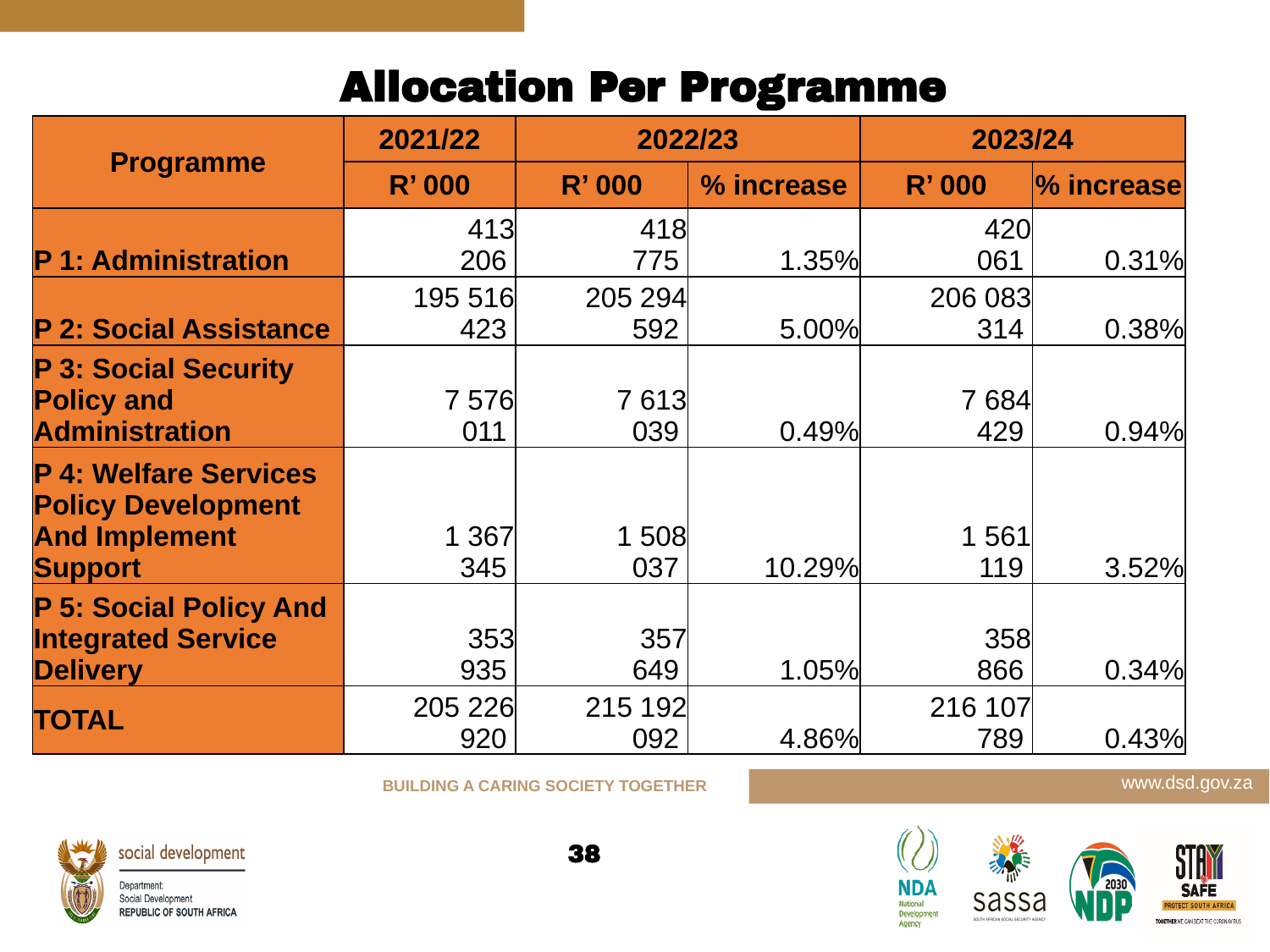

Allocation Per Programme
| Programme | 2021/22 | 2022/23 |  | 2023/24 |  |
| --- | --- | --- | --- | --- | --- |
|  | R’ 000 | R’ 000 | % increase | R’ 000 | % increase |
| P 1: Administration | 413 206 | 418 775 | 1.35% | 420 061 | 0.31% |
| P 2: Social Assistance | 195 516 423 | 205 294 592 | 5.00% | 206 083 314 | 0.38% |
| P 3: Social Security Policy and Administration | 7 576 011 | 7 613 039 | 0.49% | 7 684 429 | 0.94% |
| P 4: Welfare Services Policy Development And Implement Support | 1 367 345 | 1 508 037 | 10.29% | 1 561 119 | 3.52% |
| P 5: Social Policy And Integrated Service Delivery | 353 935 | 357 649 | 1.05% | 358 866 | 0.34% |
| TOTAL | 205 226 920 | 215 192 092 | 4.86% | 216 107 789 | 0.43% |
38